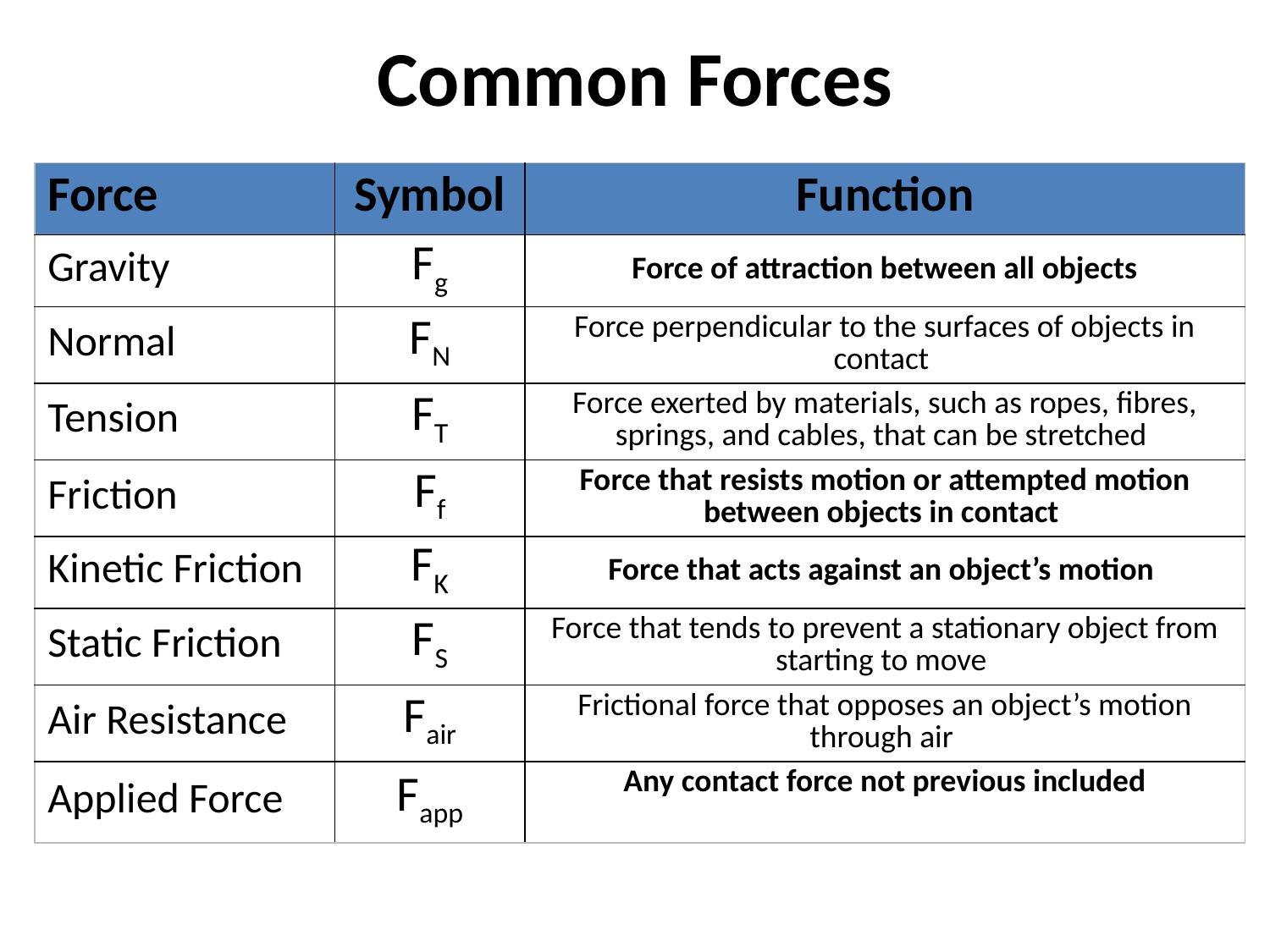

# Common Forces
| Force | Symbol | Function |
| --- | --- | --- |
| Gravity | Fg | Force of attraction between all objects |
| Normal | FN | Force perpendicular to the surfaces of objects in contact |
| Tension | FT | Force exerted by materials, such as ropes, fibres, springs, and cables, that can be stretched |
| Friction | Ff | Force that resists motion or attempted motion between objects in contact |
| Kinetic Friction | FK | Force that acts against an object’s motion |
| Static Friction | FS | Force that tends to prevent a stationary object from starting to move |
| Air Resistance | Fair | Frictional force that opposes an object’s motion through air |
| Applied Force | Fapp | Any contact force not previous included |